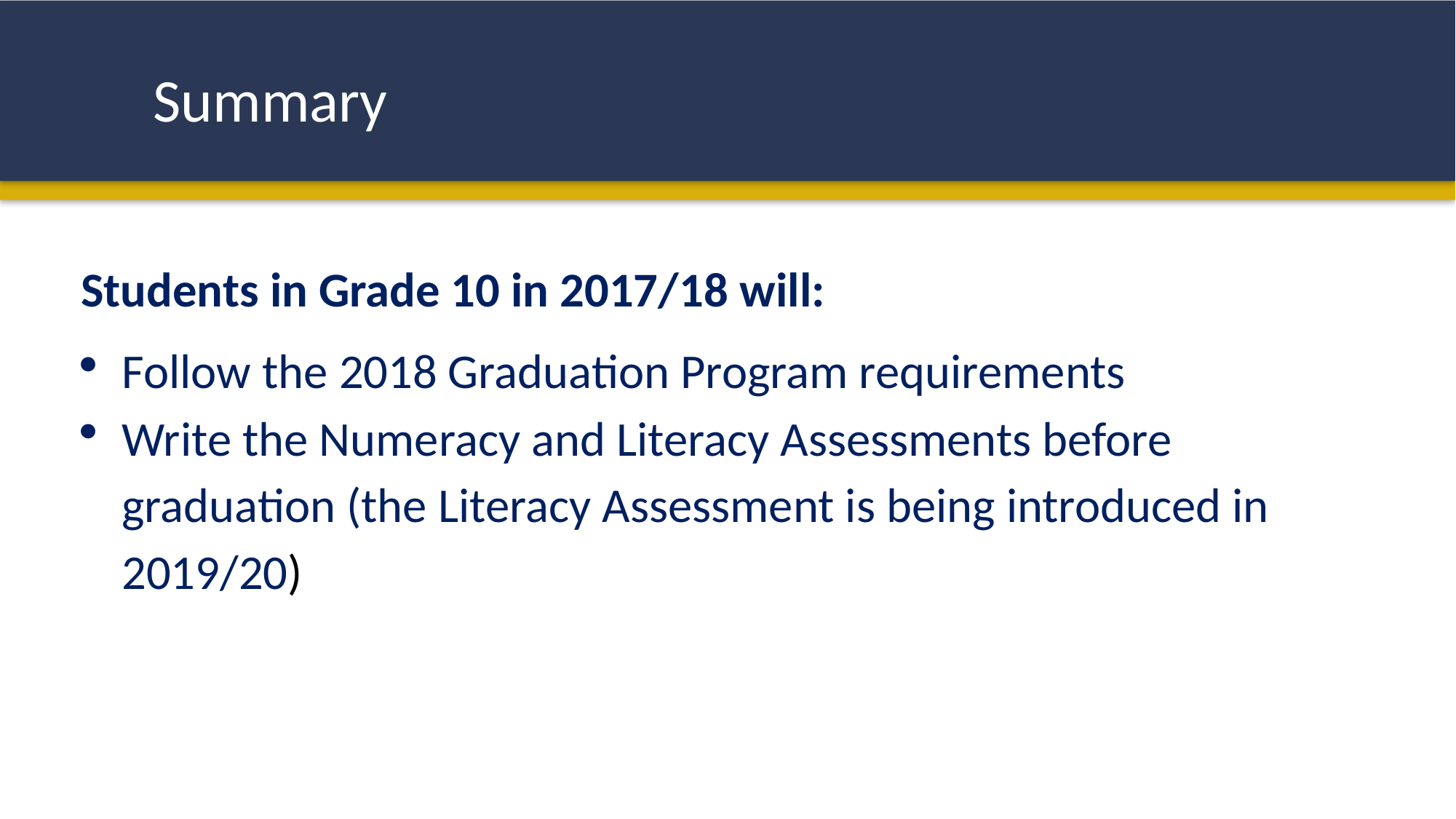

Summary

Students in Grade 10 in 2017/18 will:
Follow the 2018 Graduation Program requirements
Write the Numeracy and Literacy Assessments before graduation (the Literacy Assessment is being introduced in 2019/20)